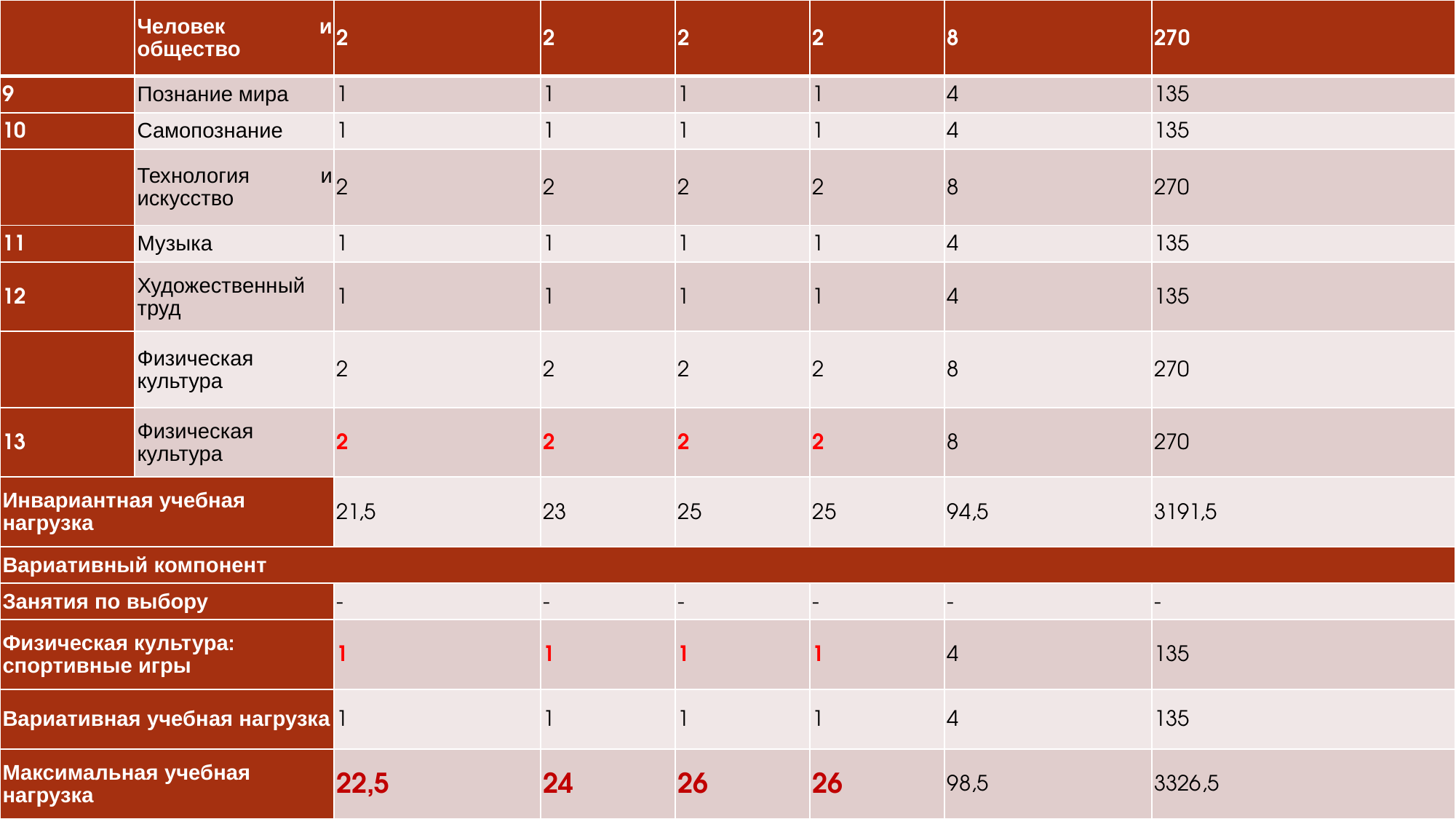

|  | Человек и общество | 2 | 2 | 2 | 2 | 8 | 270 |
| --- | --- | --- | --- | --- | --- | --- | --- |
| 9 | Познание мира | 1 | 1 | 1 | 1 | 4 | 135 |
| 10 | Самопознание | 1 | 1 | 1 | 1 | 4 | 135 |
|  | Технология и искусство | 2 | 2 | 2 | 2 | 8 | 270 |
| 11 | Музыка | 1 | 1 | 1 | 1 | 4 | 135 |
| 12 | Художественный труд | 1 | 1 | 1 | 1 | 4 | 135 |
|  | Физическая культура | 2 | 2 | 2 | 2 | 8 | 270 |
| 13 | Физическая культура | 2 | 2 | 2 | 2 | 8 | 270 |
| Инвариантная учебная нагрузка |  | 21,5 | 23 | 25 | 25 | 94,5 | 3191,5 |
| Вариативный компонент |  |  |  |  |  |  |  |
| Занятия по выбору |  | - | - | - | - | - | - |
| Физическая культура: спортивные игры |  | 1 | 1 | 1 | 1 | 4 | 135 |
| Вариативная учебная нагрузка |  | 1 | 1 | 1 | 1 | 4 | 135 |
| Максимальная учебная нагрузка |  | 22,5 | 24 | 26 | 26 | 98,5 | 3326,5 |